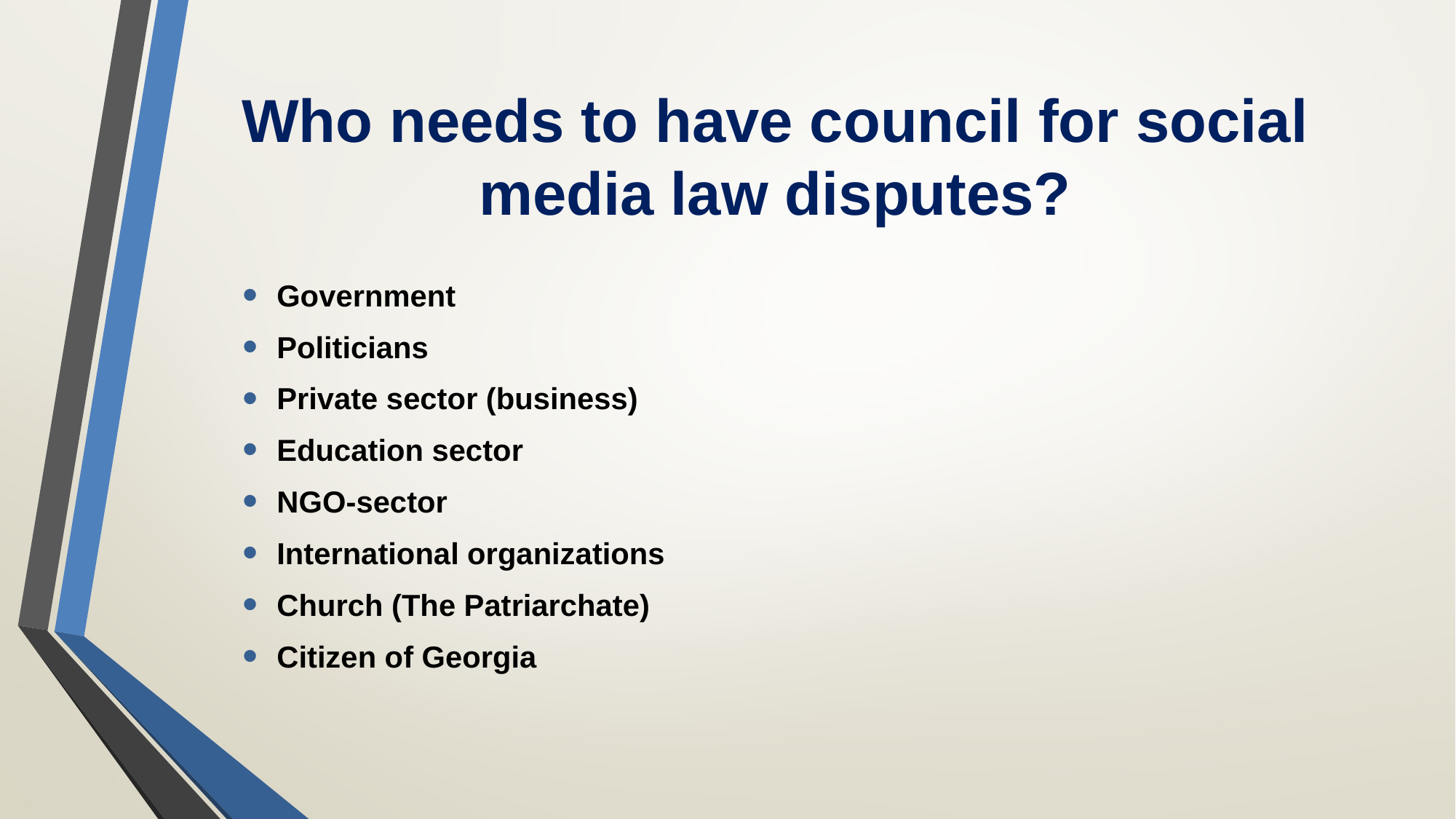

# Who needs to have council for social media law disputes?
Government
Politicians
Private sector (business)
Education sector
NGO-sector
International organizations
Church (The Patriarchate)
Citizen of Georgia